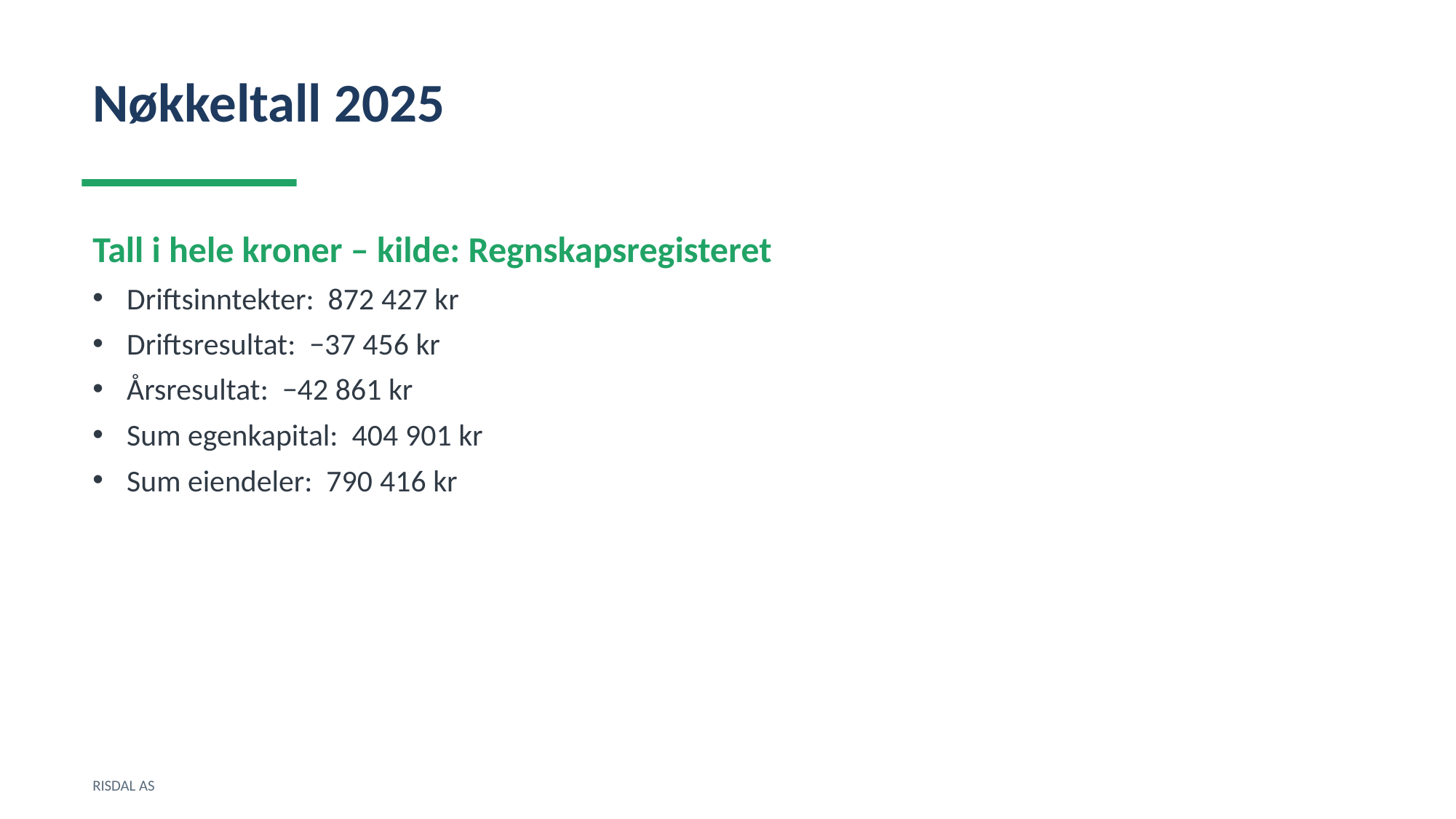

Nøkkeltall 2025

Tall i hele kroner – kilde: Regnskapsregisteret
Driftsinntekter:  872 427 kr
Driftsresultat:  −37 456 kr
Årsresultat:  −42 861 kr
Sum egenkapital:  404 901 kr
Sum eiendeler:  790 416 kr
RISDAL AS